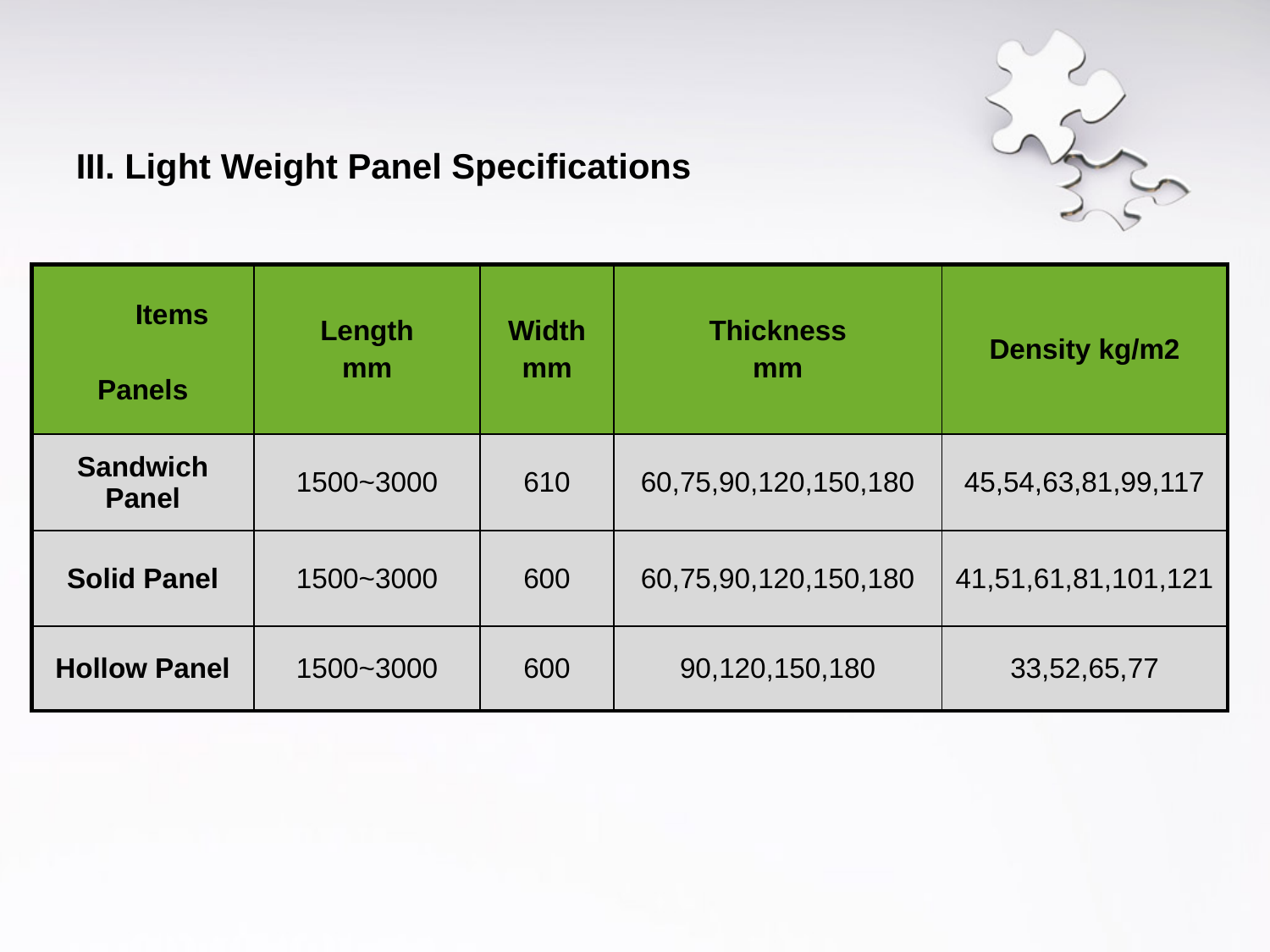

III. Light Weight Panel Specifications
| Items Panels | Length mm | Width mm | Thickness mm | Density kg/m2 |
| --- | --- | --- | --- | --- |
| Sandwich Panel | 1500~3000 | 610 | 60,75,90,120,150,180 | 45,54,63,81,99,117 |
| Solid Panel | 1500~3000 | 600 | 60,75,90,120,150,180 | 41,51,61,81,101,121 |
| Hollow Panel | 1500~3000 | 600 | 90,120,150,180 | 33,52,65,77 |